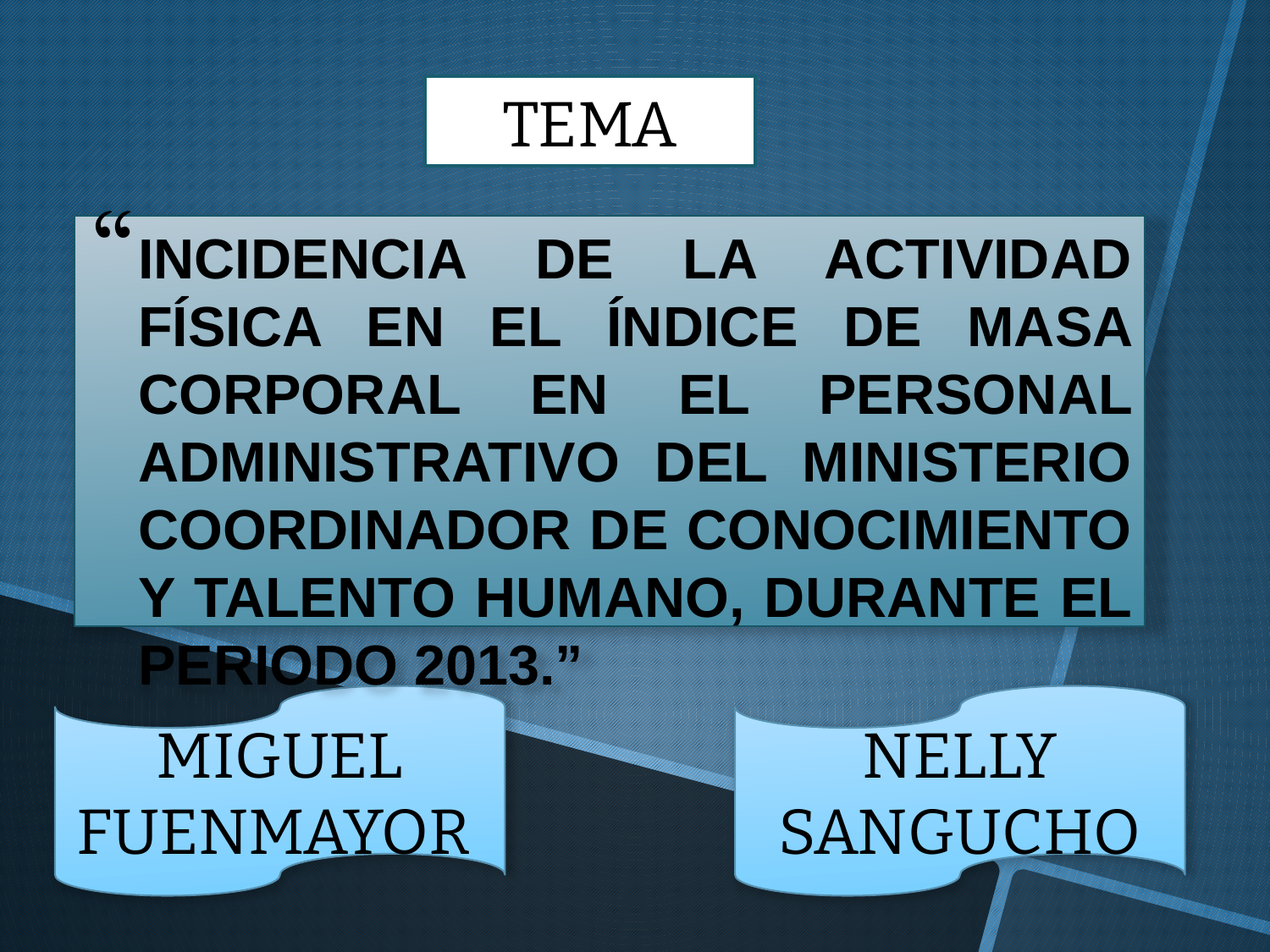

TEMA
INCIDENCIA DE LA ACTIVIDAD FÍSICA EN EL ÍNDICE DE MASA CORPORAL EN EL PERSONAL ADMINISTRATIVO DEL MINISTERIO COORDINADOR DE CONOCIMIENTO Y TALENTO HUMANO, DURANTE EL PERIODO 2013.”
MIGUEL FUENMAYOR
NELLY SANGUCHO